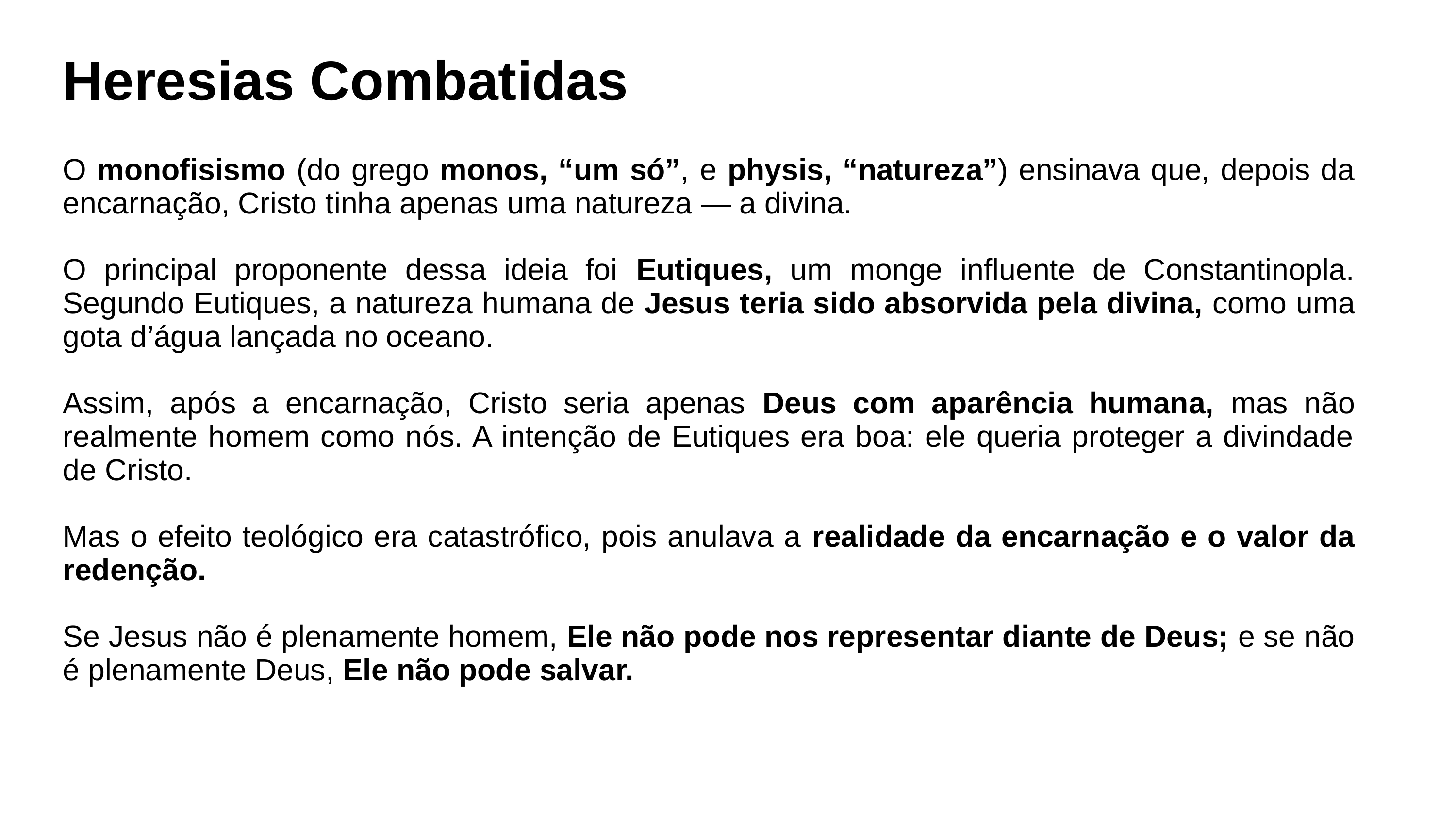

Heresias Combatidas

O monofisismo (do grego monos, “um só”, e physis, “natureza”) ensinava que, depois da encarnação, Cristo tinha apenas uma natureza — a divina.

O principal proponente dessa ideia foi Eutiques, um monge influente de Constantinopla. Segundo Eutiques, a natureza humana de Jesus teria sido absorvida pela divina, como uma gota d’água lançada no oceano.

Assim, após a encarnação, Cristo seria apenas Deus com aparência humana, mas não realmente homem como nós. A intenção de Eutiques era boa: ele queria proteger a divindade de Cristo.

Mas o efeito teológico era catastrófico, pois anulava a realidade da encarnação e o valor da redenção.

Se Jesus não é plenamente homem, Ele não pode nos representar diante de Deus; e se não é plenamente Deus, Ele não pode salvar.